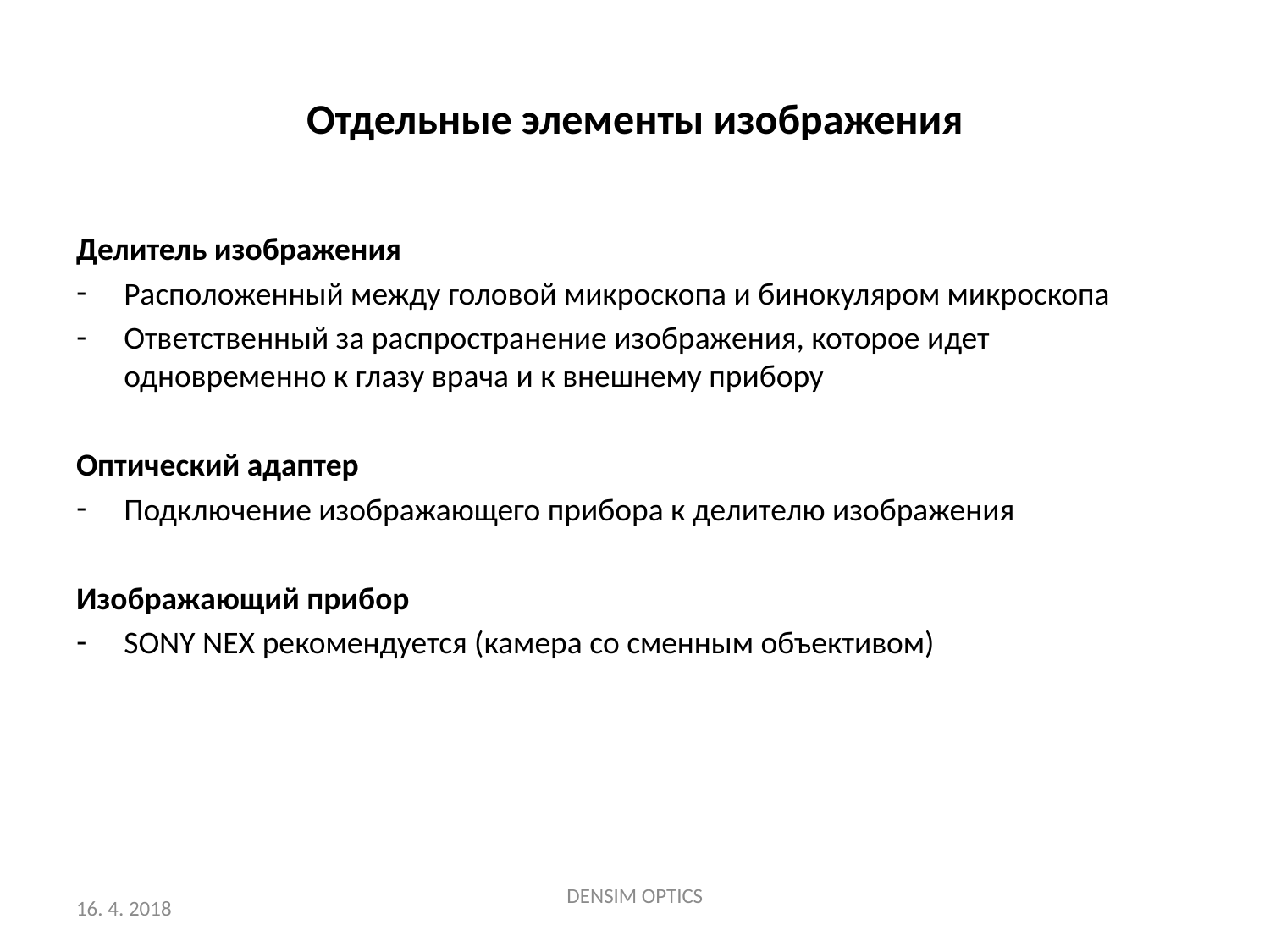

# Отдельные элементы изображения
Делитель изображения
Расположенный между головой микроскопа и бинокуляром микроскопа
Ответственный за распространение изображения, которое идет одновременно к глазу врача и к внешнему прибору

Оптический адаптер
Подключение изображающего прибора к делителю изображения

Изображающий прибор
SONY NEX рекомендуется (камера со сменным объективом)

16. 4. 2018
DENSIM OPTICS